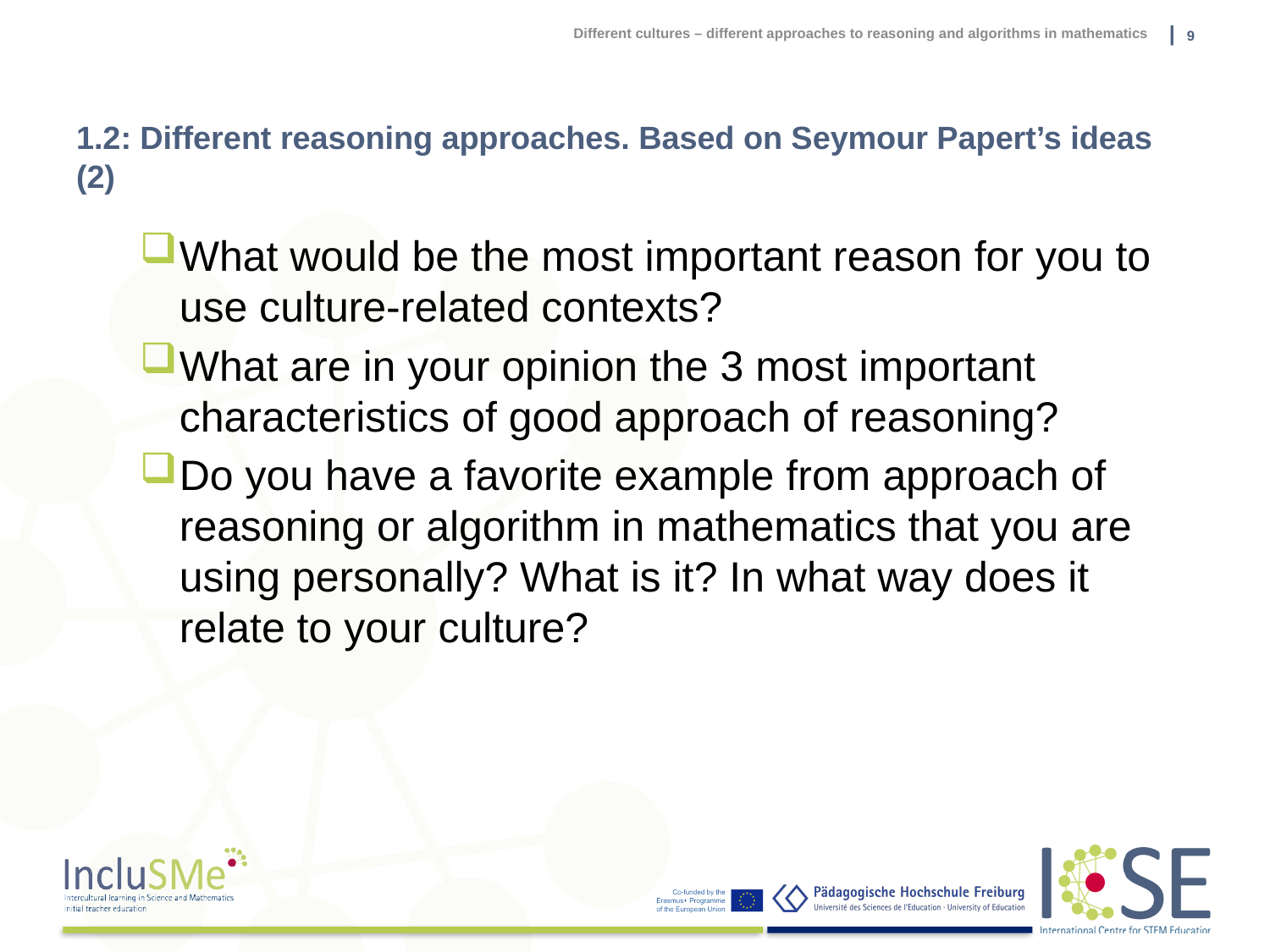

|  9
Different cultures – different approaches to reasoning and algorithms in mathematics
# 1.2: Different reasoning approaches. Based on Seymour Papert’s ideas (2)
What would be the most important reason for you to use culture-related contexts?
What are in your opinion the 3 most important characteristics of good approach of reasoning?
Do you have a favorite example from approach of reasoning or algorithm in mathematics that you are using personally? What is it? In what way does it relate to your culture?